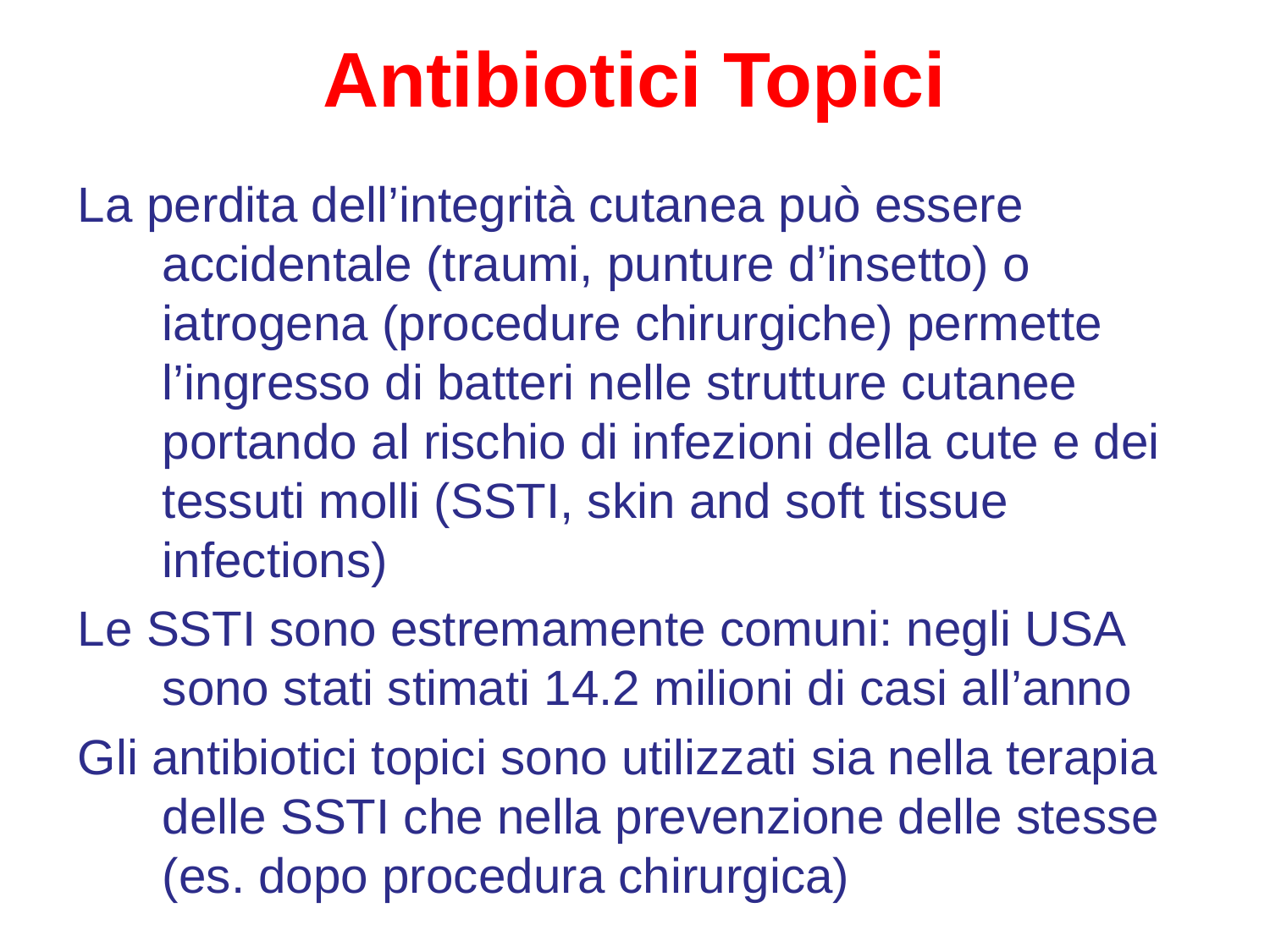

# Antibiotici Topici
La perdita dell’integrità cutanea può essere accidentale (traumi, punture d’insetto) o iatrogena (procedure chirurgiche) permette l’ingresso di batteri nelle strutture cutanee portando al rischio di infezioni della cute e dei tessuti molli (SSTI, skin and soft tissue infections)
Le SSTI sono estremamente comuni: negli USA sono stati stimati 14.2 milioni di casi all’anno
Gli antibiotici topici sono utilizzati sia nella terapia delle SSTI che nella prevenzione delle stesse (es. dopo procedura chirurgica)